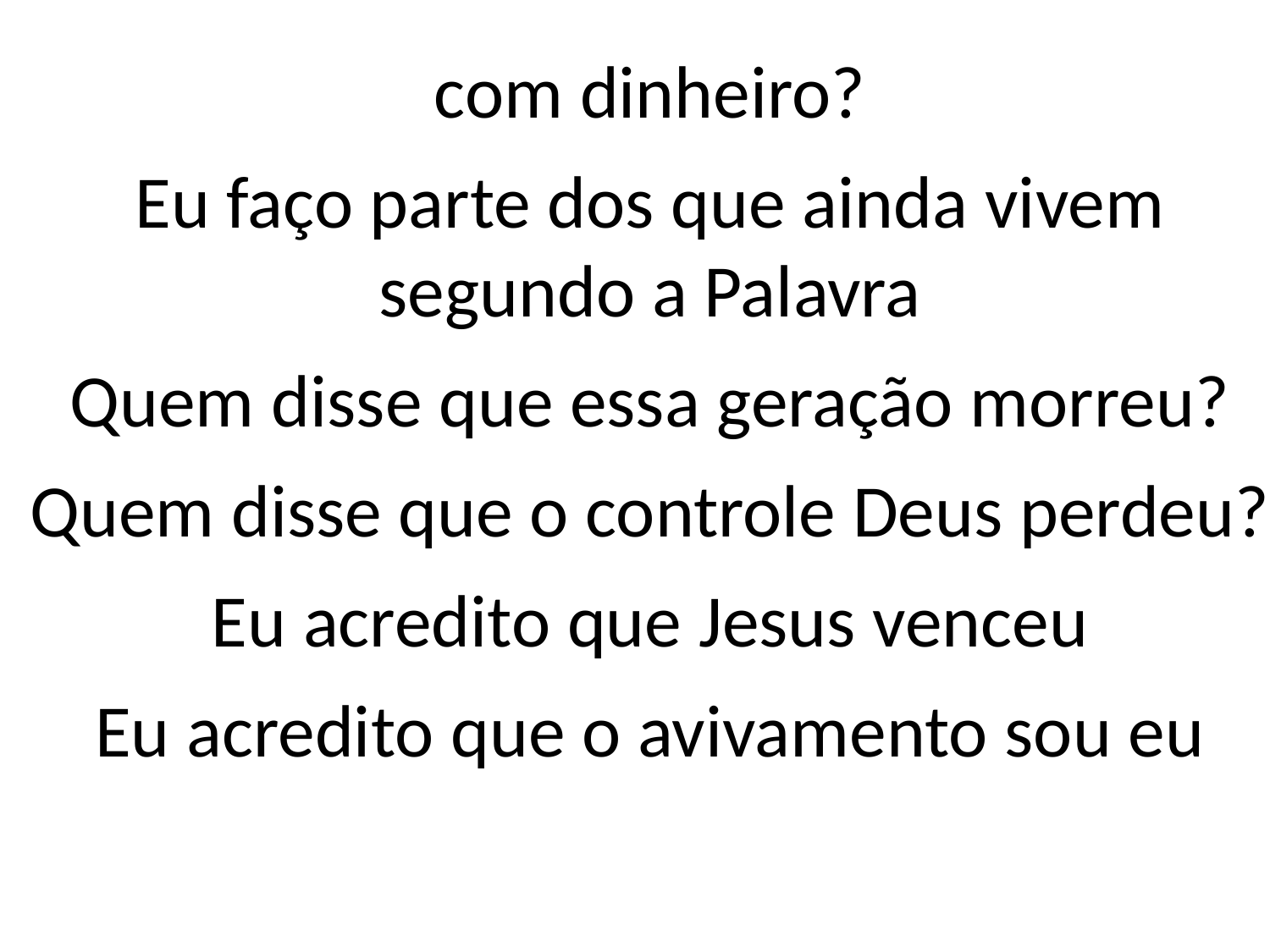

com dinheiro?

Eu faço parte dos que ainda vivem
segundo a Palavra

Quem disse que essa geração morreu?

Quem disse que o controle Deus perdeu?

Eu acredito que Jesus venceu

Eu acredito que o avivamento sou eu

#